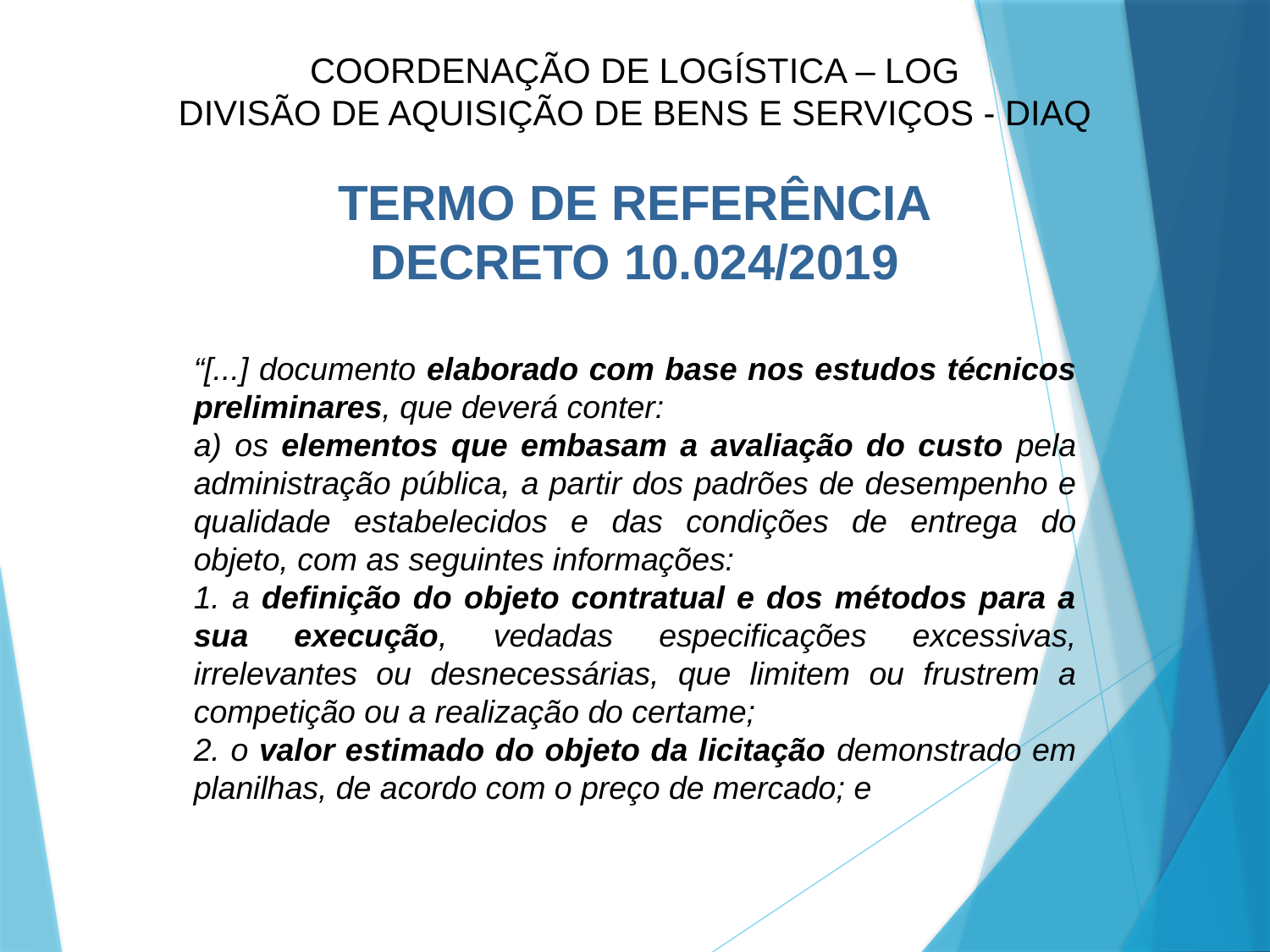

COORDENAÇÃO DE LOGÍSTICA – LOG
DIVISÃO DE AQUISIÇÃO DE BENS E SERVIÇOS - DIAQ
TERMO DE REFERÊNCIA
DECRETO 10.024/2019

“[...] documento elaborado com base nos estudos técnicos preliminares, que deverá conter:
a) os elementos que embasam a avaliação do custo pela administração pública, a partir dos padrões de desempenho e qualidade estabelecidos e das condições de entrega do objeto, com as seguintes informações:
1. a definição do objeto contratual e dos métodos para a sua execução, vedadas especificações excessivas, irrelevantes ou desnecessárias, que limitem ou frustrem a competição ou a realização do certame;
2. o valor estimado do objeto da licitação demonstrado em planilhas, de acordo com o preço de mercado; e